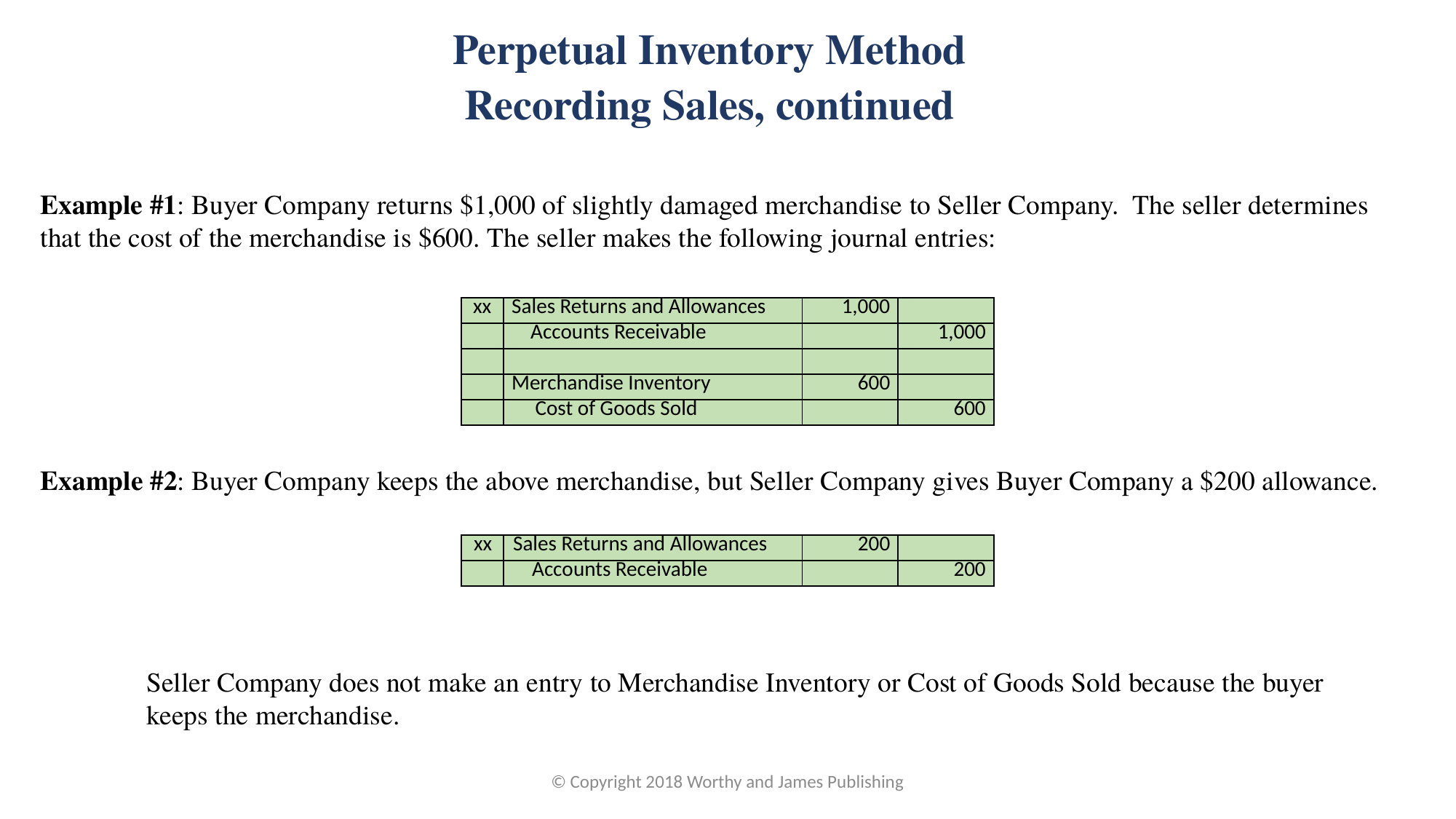

Perpetual Inventory Method
Recording Sales, continued
Example #1: Buyer Company returns $1,000 of slightly damaged merchandise to Seller Company.  The seller determines that the cost of the merchandise is $600. The seller makes the following journal entries:
| xx | Sales Returns and Allowances | 1,000 |  |
| --- | --- | --- | --- |
|  | Accounts Receivable |  | 1,000 |
|  |  |  |  |
|  | Merchandise Inventory | 600 |  |
|  | Cost of Goods Sold |  | 600 |
Example #2: Buyer Company keeps the above merchandise, but Seller Company gives Buyer Company a $200 allowance.

| xx | Sales Returns and Allowances | 200 |  |
| --- | --- | --- | --- |
|  | Accounts Receivable |  | 200 |
Seller Company does not make an entry to Merchandise Inventory or Cost of Goods Sold because the buyer
keeps the merchandise.

© Copyright 2018 Worthy and James Publishing